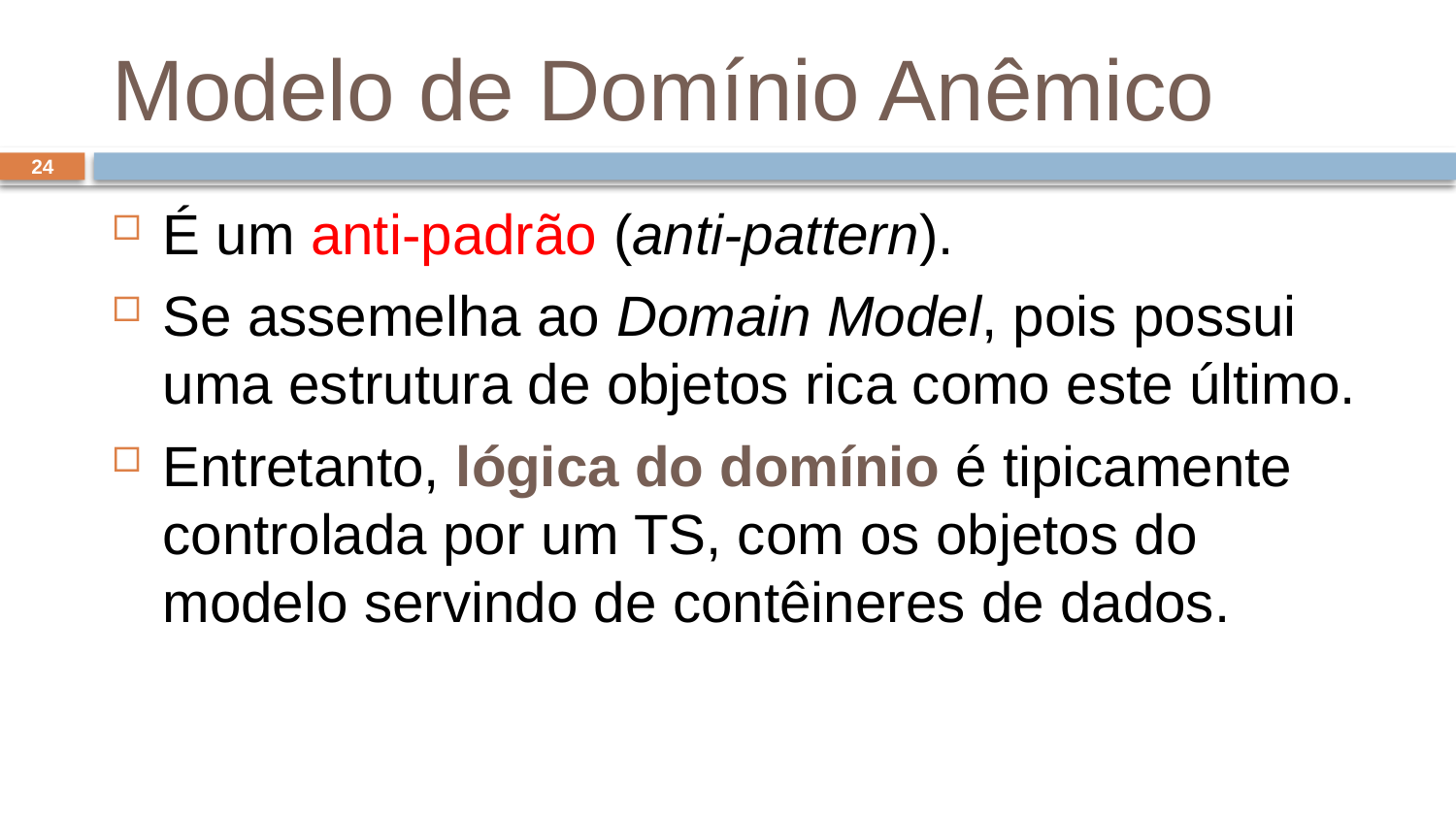

# Modelo de Domínio Anêmico
24
É um anti-padrão (anti-pattern).
Se assemelha ao Domain Model, pois possui uma estrutura de objetos rica como este último.
Entretanto, lógica do domínio é tipicamente controlada por um TS, com os objetos do modelo servindo de contêineres de dados.